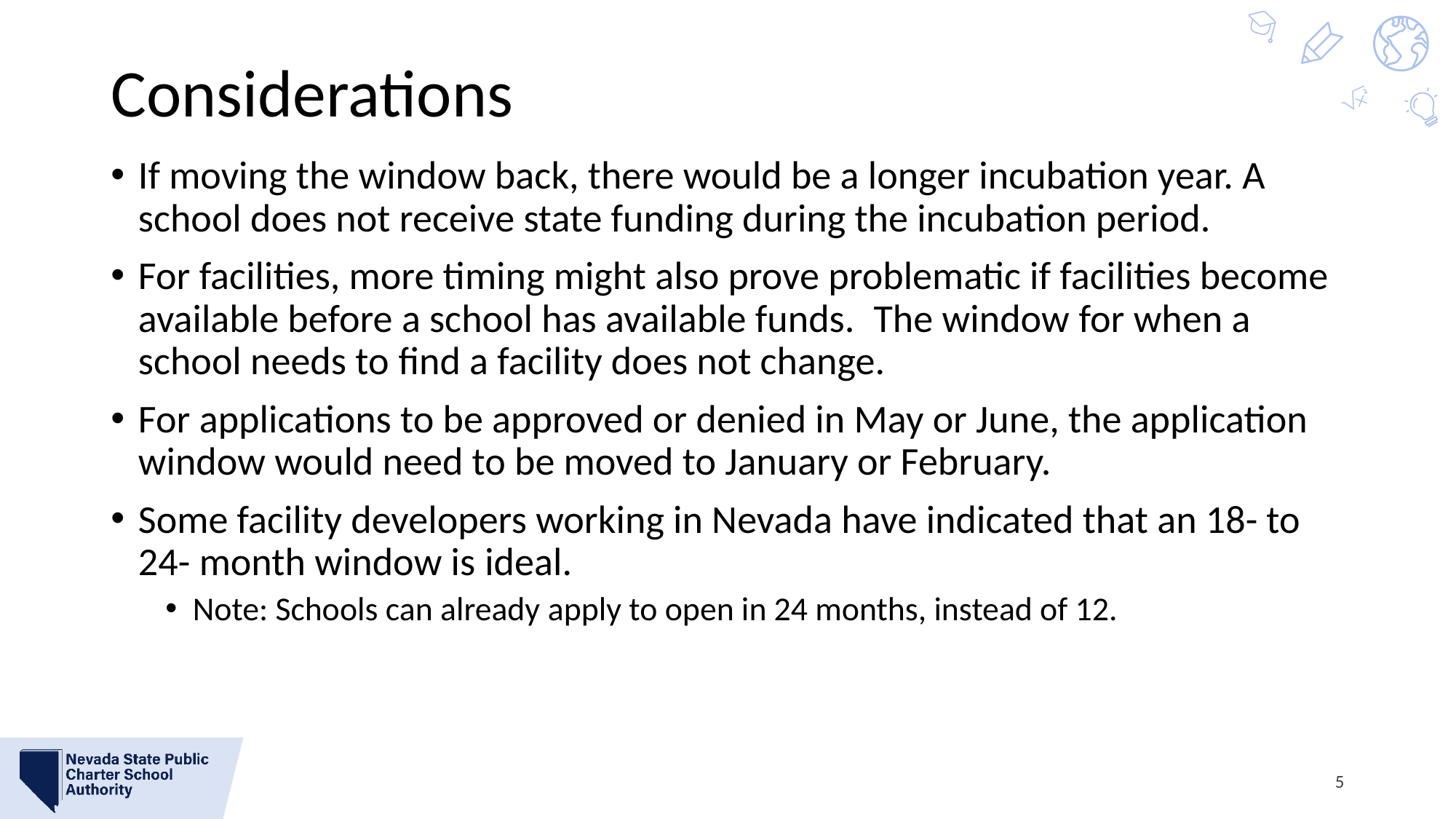

# Considerations
If moving the window back, there would be a longer incubation year. A school does not receive state funding during the incubation period.
For facilities, more timing might also prove problematic if facilities become available before a school has available funds.  The window for when a school needs to find a facility does not change.
For applications to be approved or denied in May or June, the application window would need to be moved to January or February.
Some facility developers working in Nevada have indicated that an 18- to 24- month window is ideal.
Note: Schools can already apply to open in 24 months, instead of 12.

5